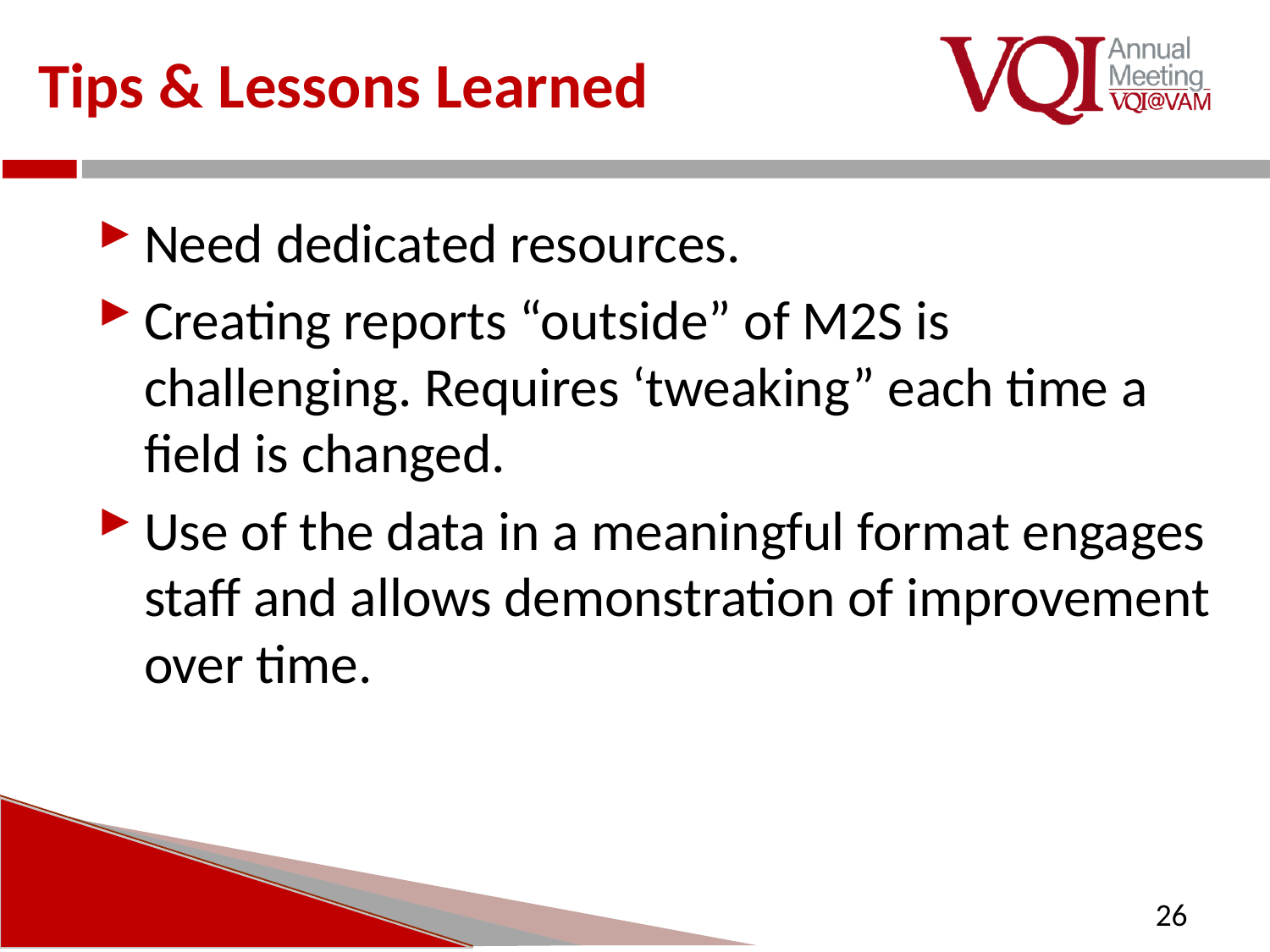

# Tips & Lessons Learned
Need dedicated resources.
Creating reports “outside” of M2S is challenging. Requires ‘tweaking” each time a field is changed.
Use of the data in a meaningful format engages staff and allows demonstration of improvement over time.

26